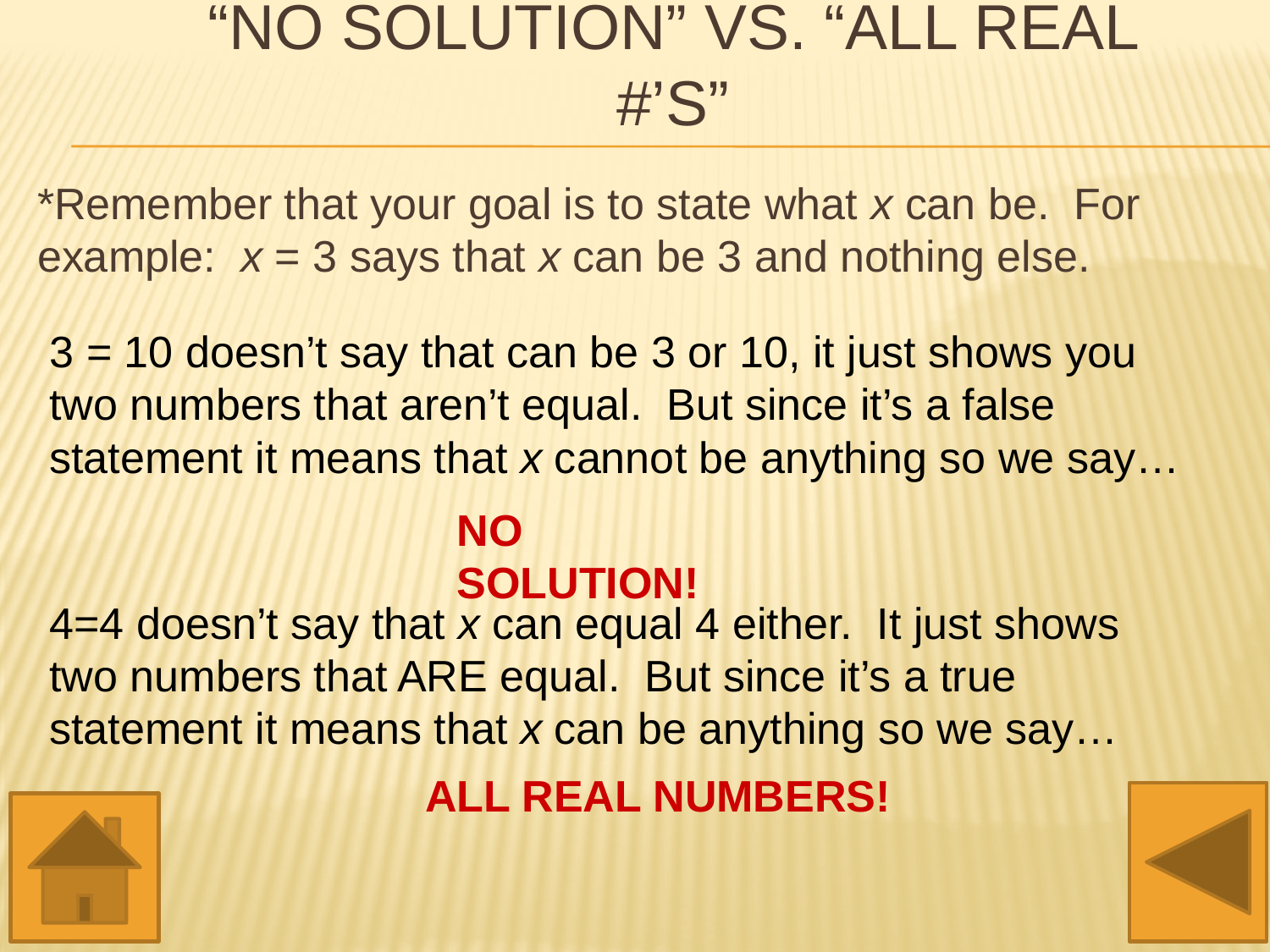

# “No Solution” vs. “All Real #’s”
*Remember that your goal is to state what x can be.  For example:  x = 3 says that x can be 3 and nothing else.

3 = 10 doesn’t say that can be 3 or 10, it just shows you two numbers that aren’t equal.  But since it’s a false statement it means that x cannot be anything so we say…

NO SOLUTION!
4=4 doesn’t say that x can equal 4 either.  It just shows two numbers that ARE equal.  But since it’s a true statement it means that x can be anything so we say…
ALL REAL NUMBERS!